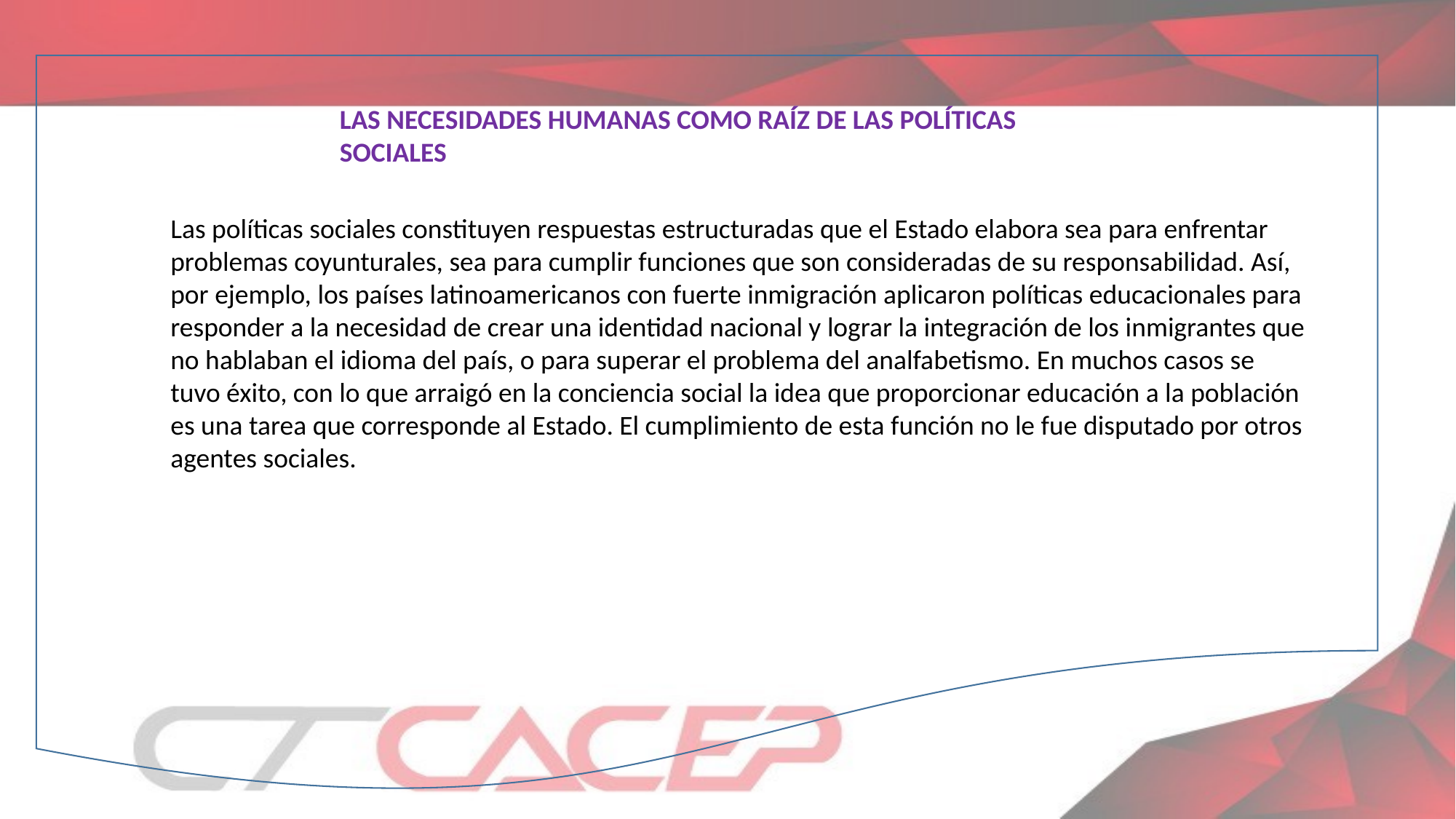

LAS NECESIDADES HUMANAS COMO RAÍZ DE LAS POLÍTICAS SOCIALES
Las políticas sociales constituyen respuestas estructuradas que el Estado elabora sea para enfrentar problemas coyunturales, sea para cumplir funciones que son consideradas de su responsabilidad. Así, por ejemplo, los países latinoamericanos con fuerte inmigración aplicaron políticas educacionales para responder a la necesidad de crear una identidad nacional y lograr la integración de los inmigrantes que no hablaban el idioma del país, o para superar el problema del analfabetismo. En muchos casos se tuvo éxito, con lo que arraigó en la conciencia social la idea que proporcionar educación a la población es una tarea que corresponde al Estado. El cumplimiento de esta función no le fue disputado por otros agentes sociales.